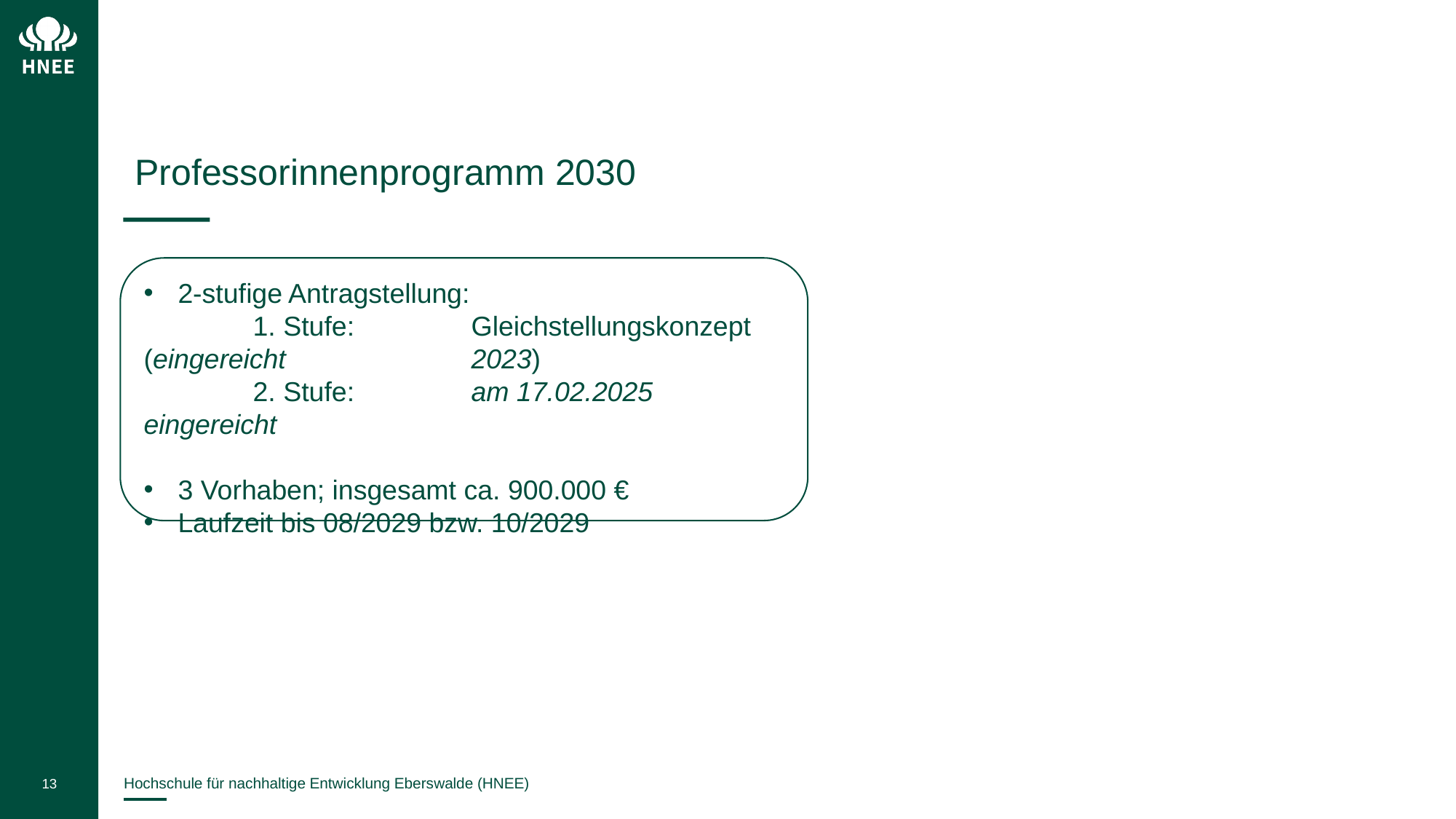

Professorinnenprogramm 2030
2-stufige Antragstellung:
	1. Stufe: 	Gleichstellungskonzept (eingereicht 		2023)
	2. Stufe: 	am 17.02.2025 eingereicht

3 Vorhaben; insgesamt ca. 900.000 €
Laufzeit bis 08/2029 bzw. 10/2029